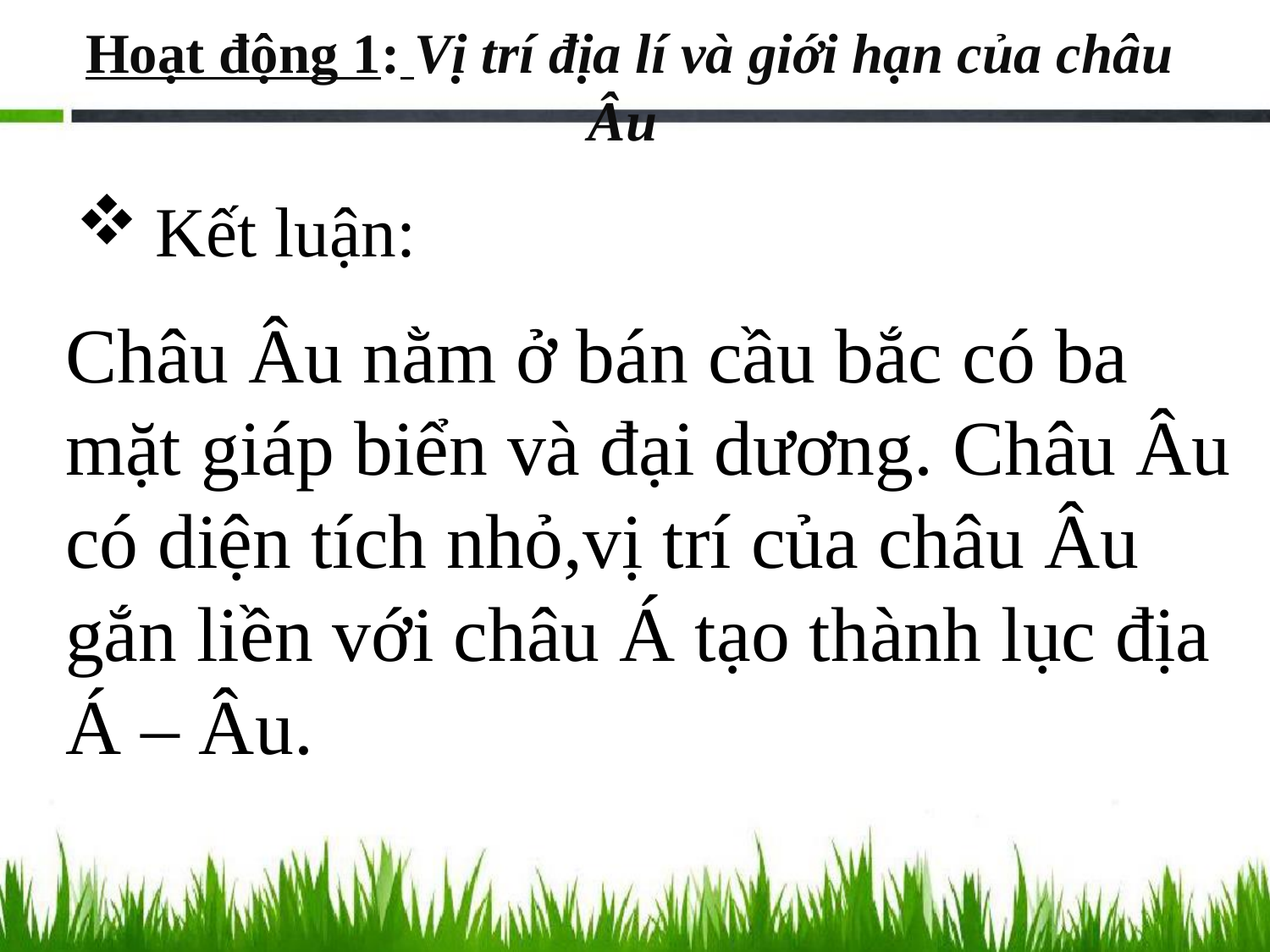

Hoạt động 1: Vị trí địa lí và giới hạn của châu Âu
Kết luận:
Châu Âu nằm ở bán cầu bắc có ba mặt giáp biển và đại dương. Châu Âu có diện tích nhỏ,vị trí của châu Âu gắn liền với châu Á tạo thành lục địa Á – Âu.